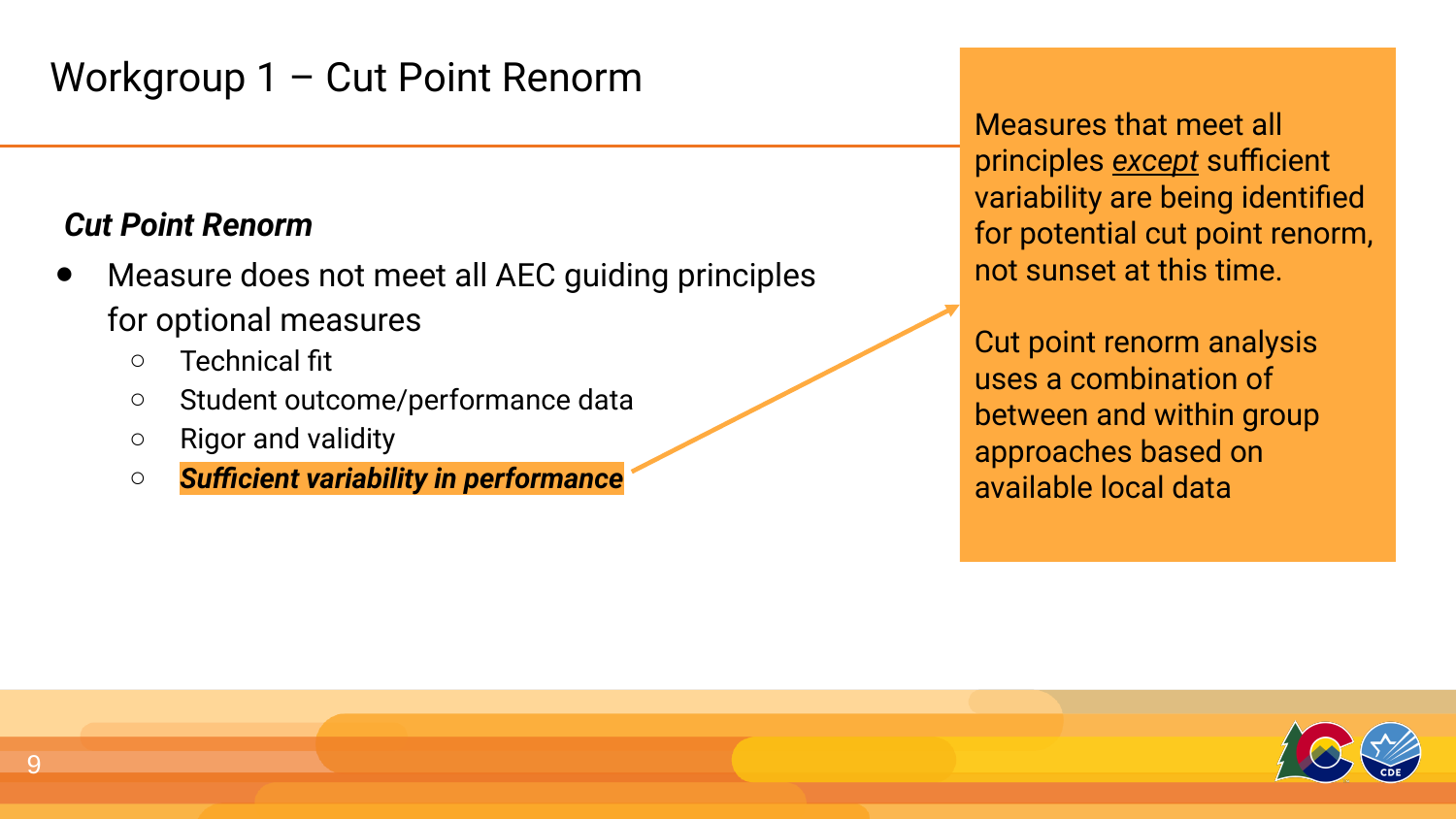

# Workgroup 1 – Cut Point Renorm
Measures that meet all principles except sufficient variability are being identified for potential cut point renorm, not sunset at this time.

Cut point renorm analysis uses a combination of between and within group approaches based on available local data
Cut Point Renorm
Measure does not meet all AEC guiding principles for optional measures
Technical fit
Student outcome/performance data
Rigor and validity
Sufficient variability in performance